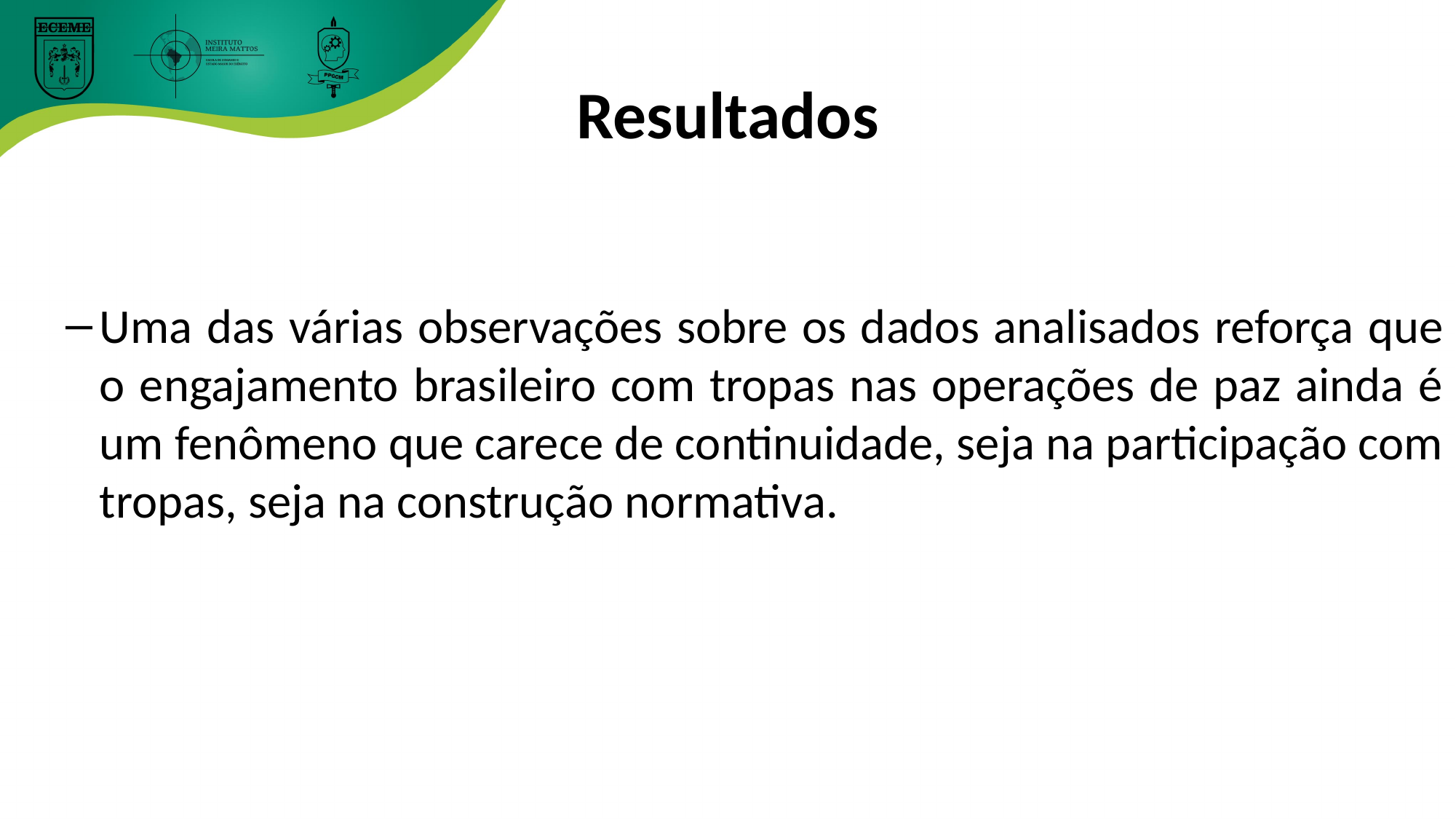

# Resultados

Uma das várias observações sobre os dados analisados reforça que o engajamento brasileiro com tropas nas operações de paz ainda é um fenômeno que carece de continuidade, seja na participação com tropas, seja na construção normativa.